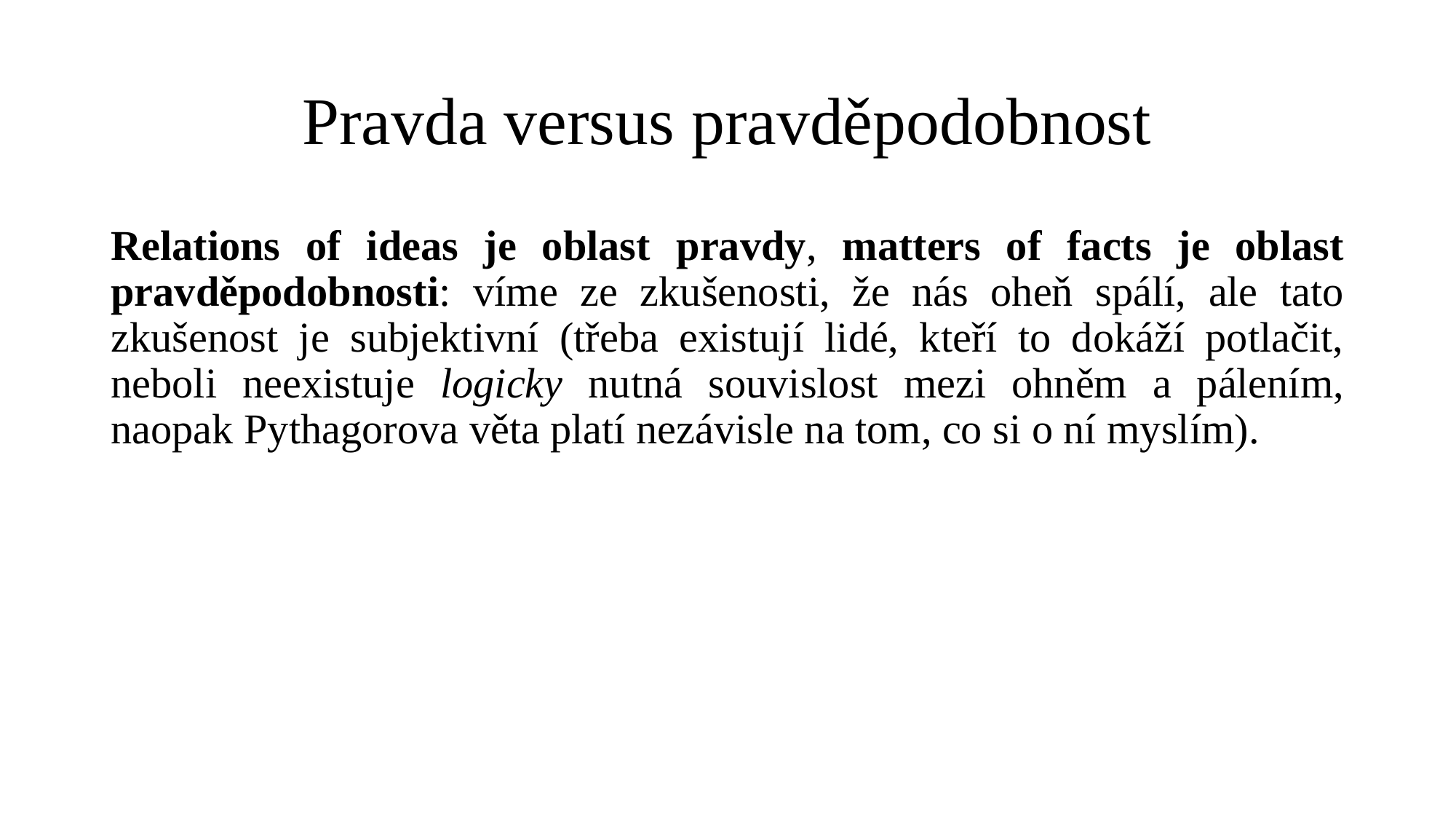

# Pravda versus pravděpodobnost
Relations of ideas je oblast pravdy, matters of facts je oblast pravděpodobnosti: víme ze zkušenosti, že nás oheň spálí, ale tato zkušenost je subjektivní (třeba existují lidé, kteří to dokáží potlačit, neboli neexistuje logicky nutná souvislost mezi ohněm a pálením, naopak Pythagorova věta platí nezávisle na tom, co si o ní myslím).